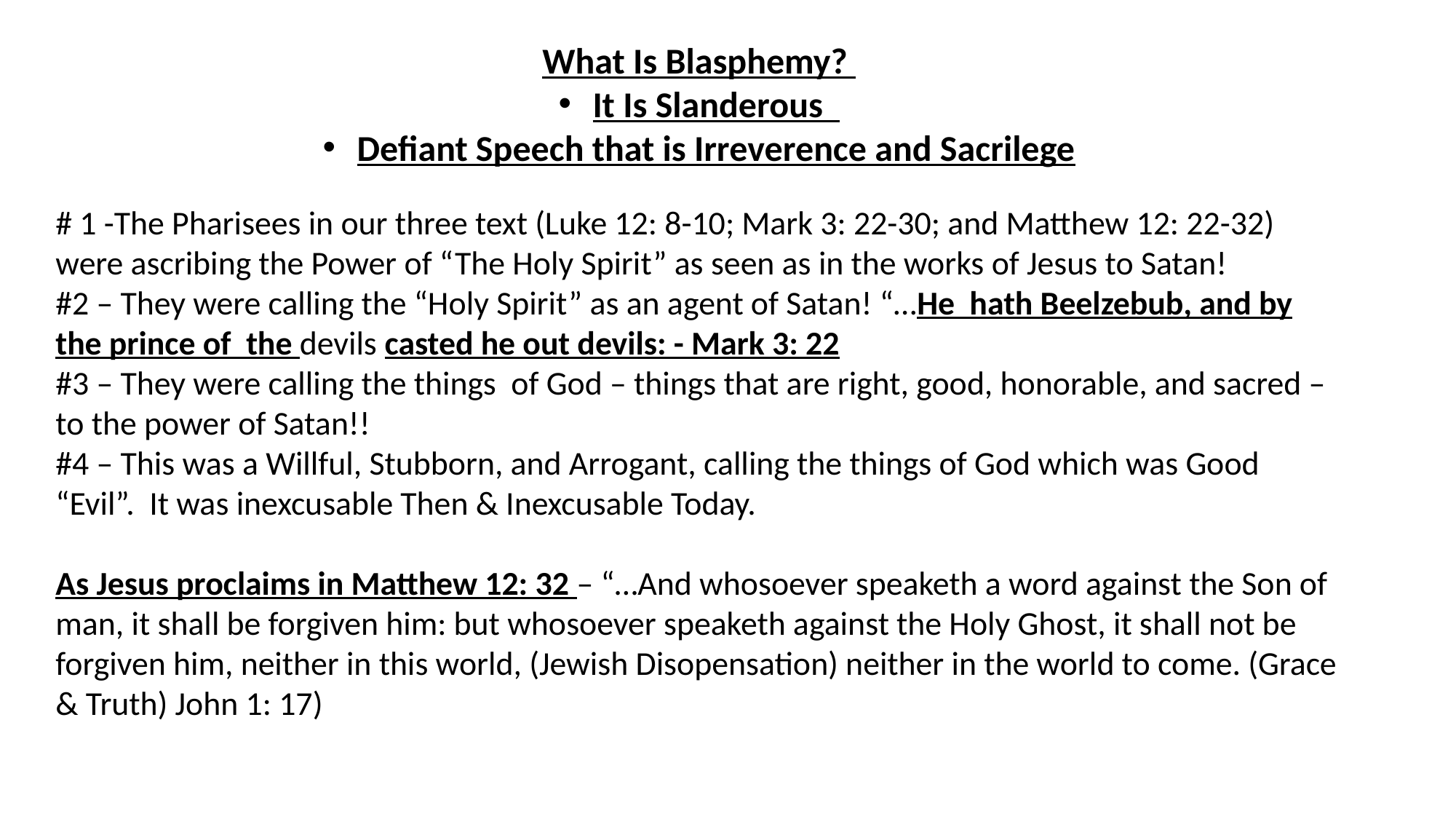

What Is Blasphemy?
It Is Slanderous
Defiant Speech that is Irreverence and Sacrilege

# 1 -The Pharisees in our three text (Luke 12: 8-10; Mark 3: 22-30; and Matthew 12: 22-32) were ascribing the Power of “The Holy Spirit” as seen as in the works of Jesus to Satan!
#2 – They were calling the “Holy Spirit” as an agent of Satan! “…He  hath Beelzebub, and by the prince of  the devils casted he out devils: - Mark 3: 22
#3 – They were calling the things  of God – things that are right, good, honorable, and sacred – to the power of Satan!!
#4 – This was a Willful, Stubborn, and Arrogant, calling the things of God which was Good “Evil”.  It was inexcusable Then & Inexcusable Today.

As Jesus proclaims in Matthew 12: 32 – “…And whosoever speaketh a word against the Son of man, it shall be forgiven him: but whosoever speaketh against the Holy Ghost, it shall not be forgiven him, neither in this world, (Jewish Disopensation) neither in the world to come. (Grace & Truth) John 1: 17)